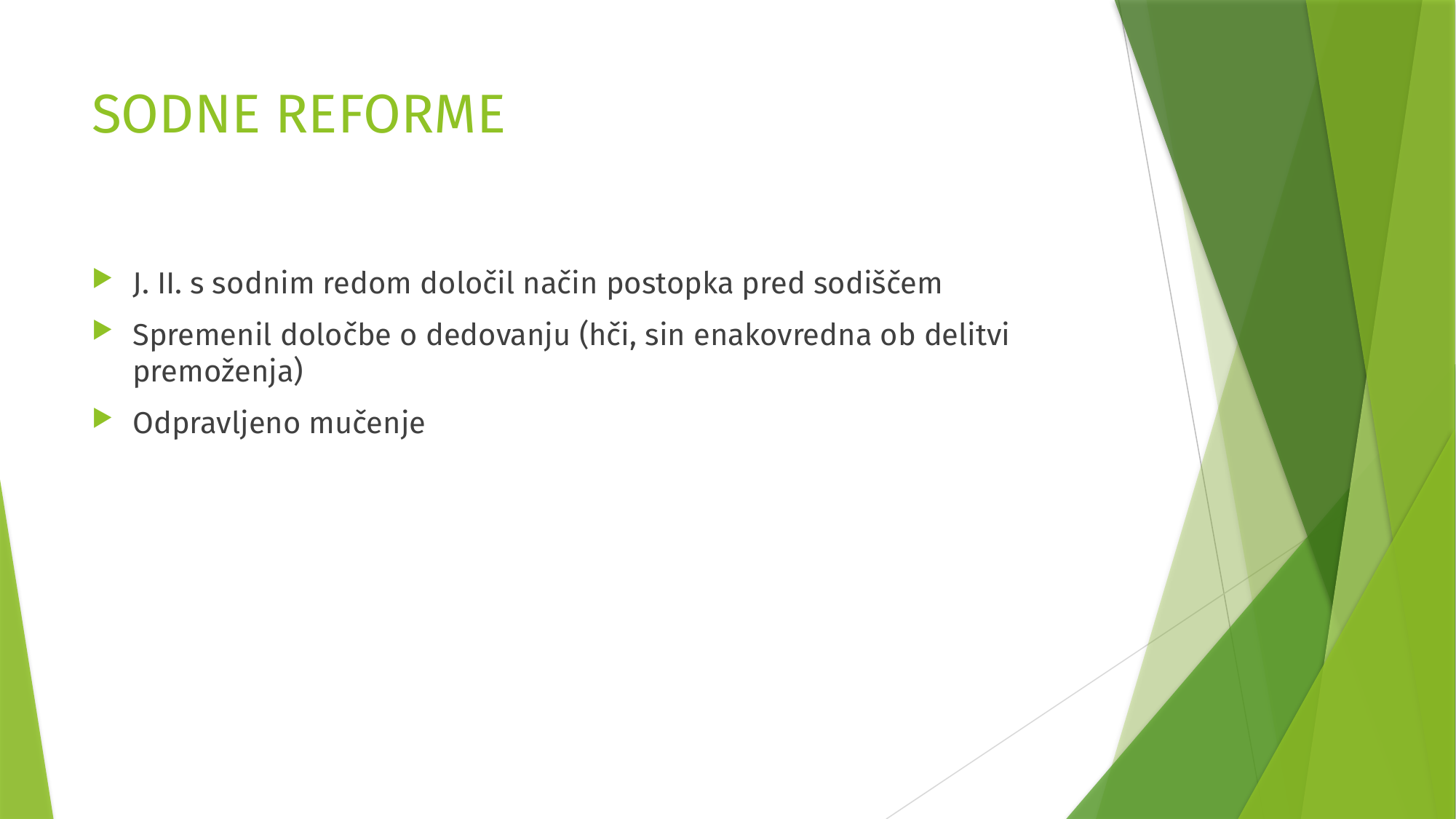

# SODNE REFORME
J. II. s sodnim redom določil način postopka pred sodiščem
Spremenil določbe o dedovanju (hči, sin enakovredna ob delitvi premoženja)
Odpravljeno mučenje